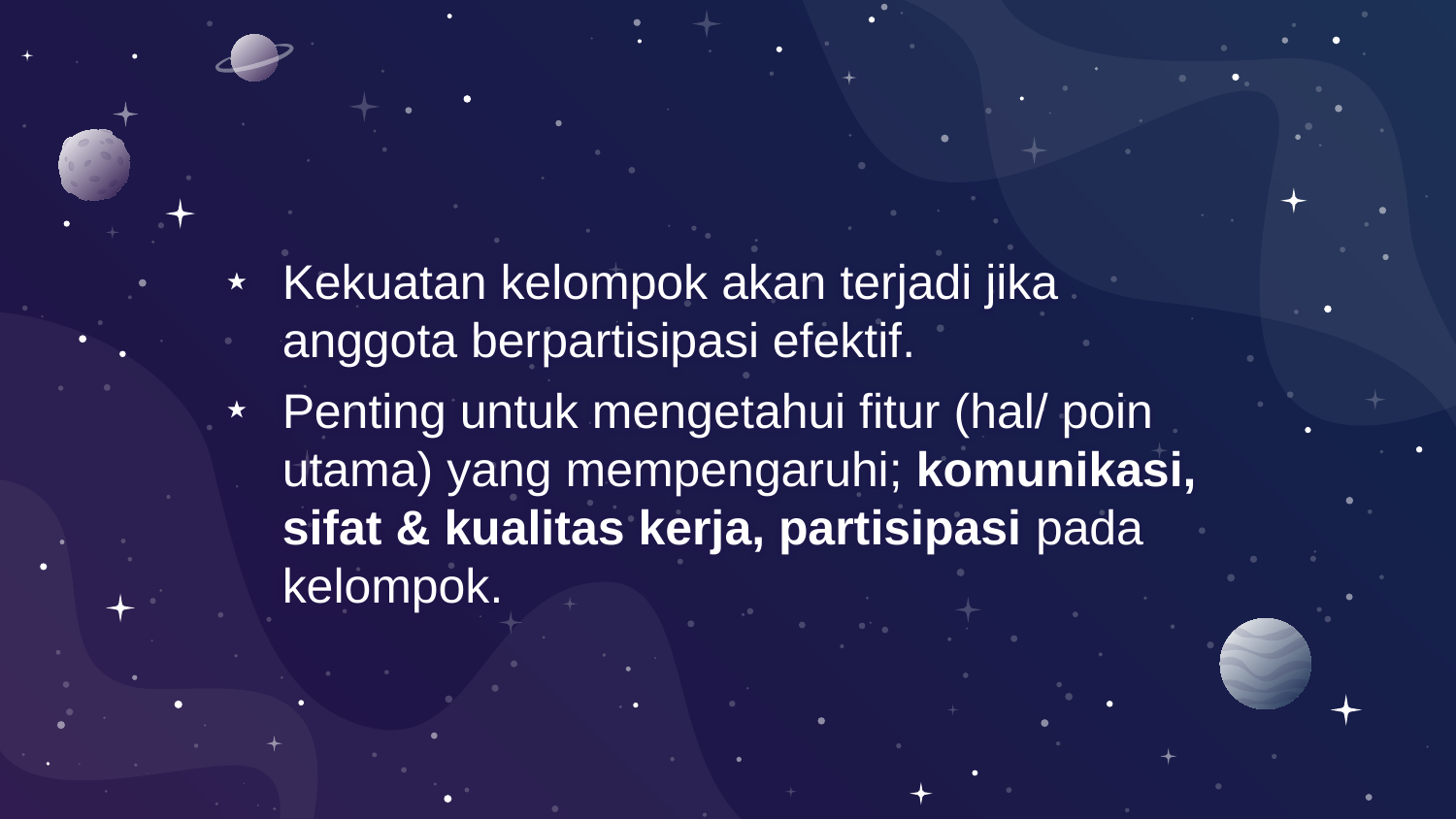

#
Kekuatan kelompok akan terjadi jika anggota berpartisipasi efektif.
Penting untuk mengetahui fitur (hal/ poin utama) yang mempengaruhi; komunikasi, sifat & kualitas kerja, partisipasi pada kelompok.